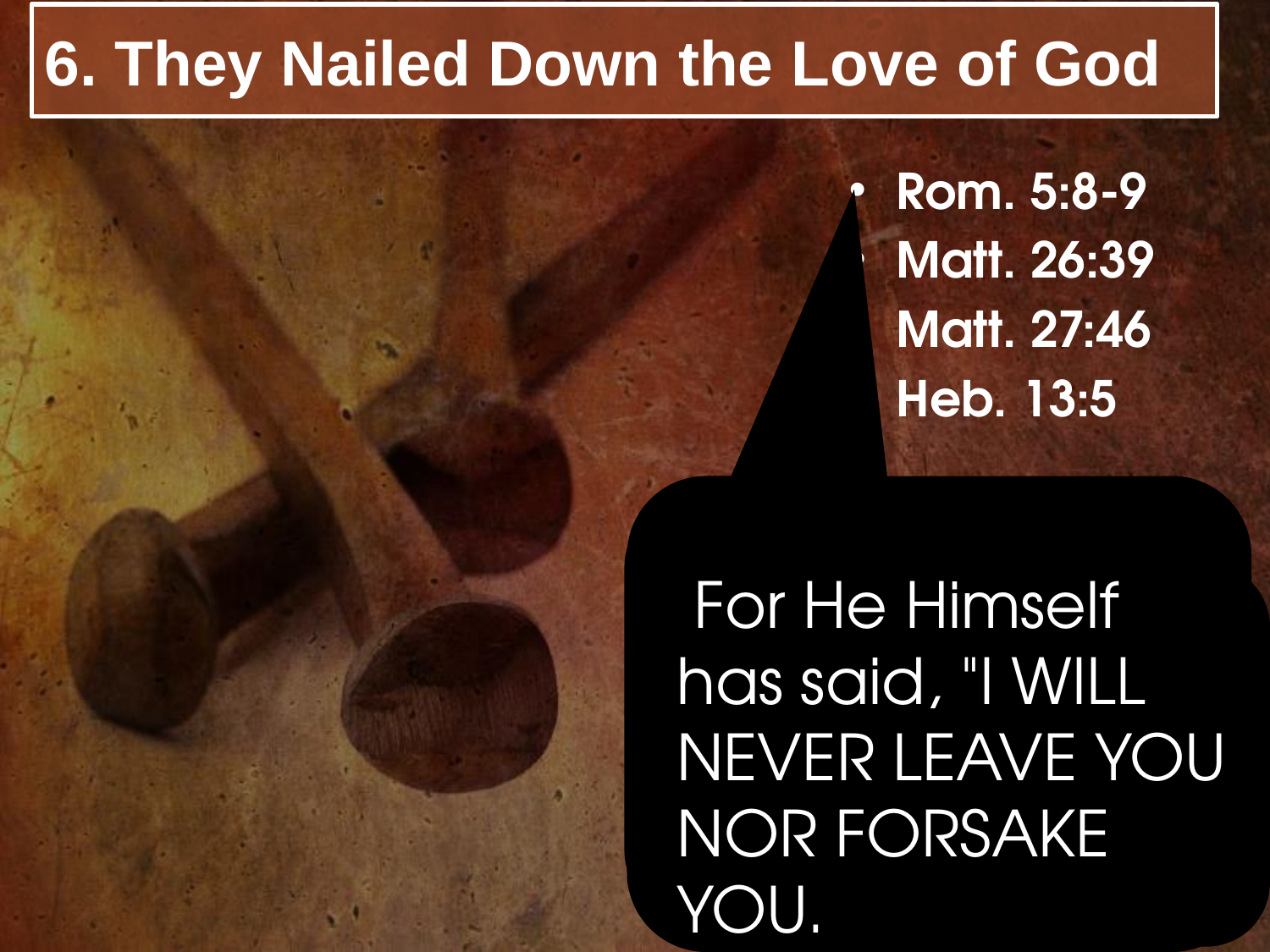

6. They Nailed Down the Love of God
Rom. 5:8-9
Matt. 26:39
Matt. 27:46
Heb. 13:5
God demonstrates His own love toward us, in that while we were still sinners, Christ died for us. Much more then, having now been justified by His blood, we shall be saved from wrath through Him
 My Father, if it is possible, let this cup pass from Me; nevertheless, not as I will, but as You will.
 MY GOD, MY GOD, WHY HAVE YOU FORSAKEN ME?
 For He Himself has said, "I WILL NEVER LEAVE YOU NOR FORSAKE YOU.